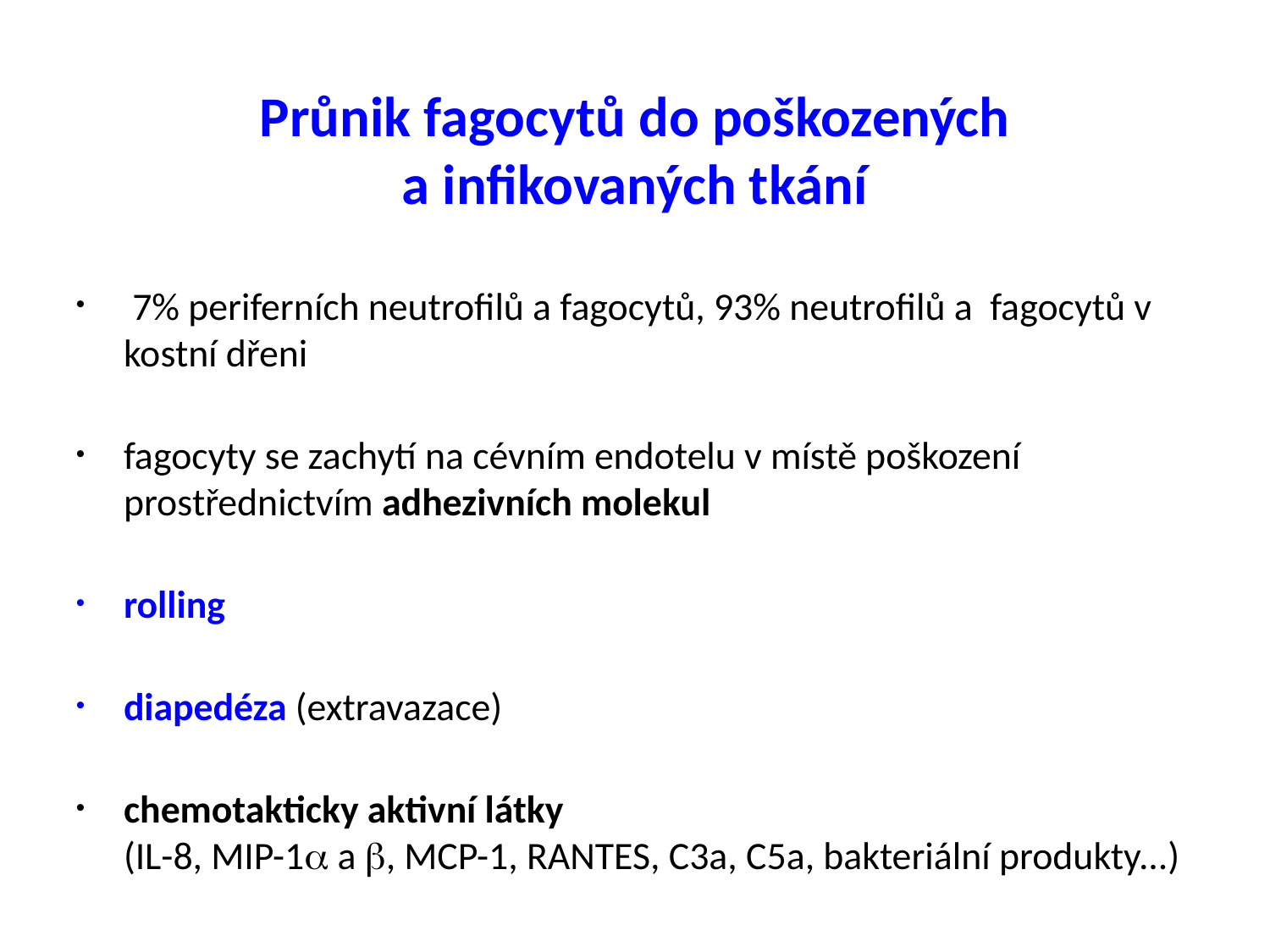

Průnik fagocytů do poškozených
a infikovaných tkání
 7% periferních neutrofilů a fagocytů, 93% neutrofilů a  fagocytů v kostní dřeni

fagocyty se zachytí na cévním endotelu v místě poškození
prostřednictvím adhezivních molekul

rolling

diapedéza (extravazace)

chemotakticky aktivní látky
(IL-8, MIP-1α a β, MCP-1, RANTES, C3a, C5a, bakteriální produkty...)